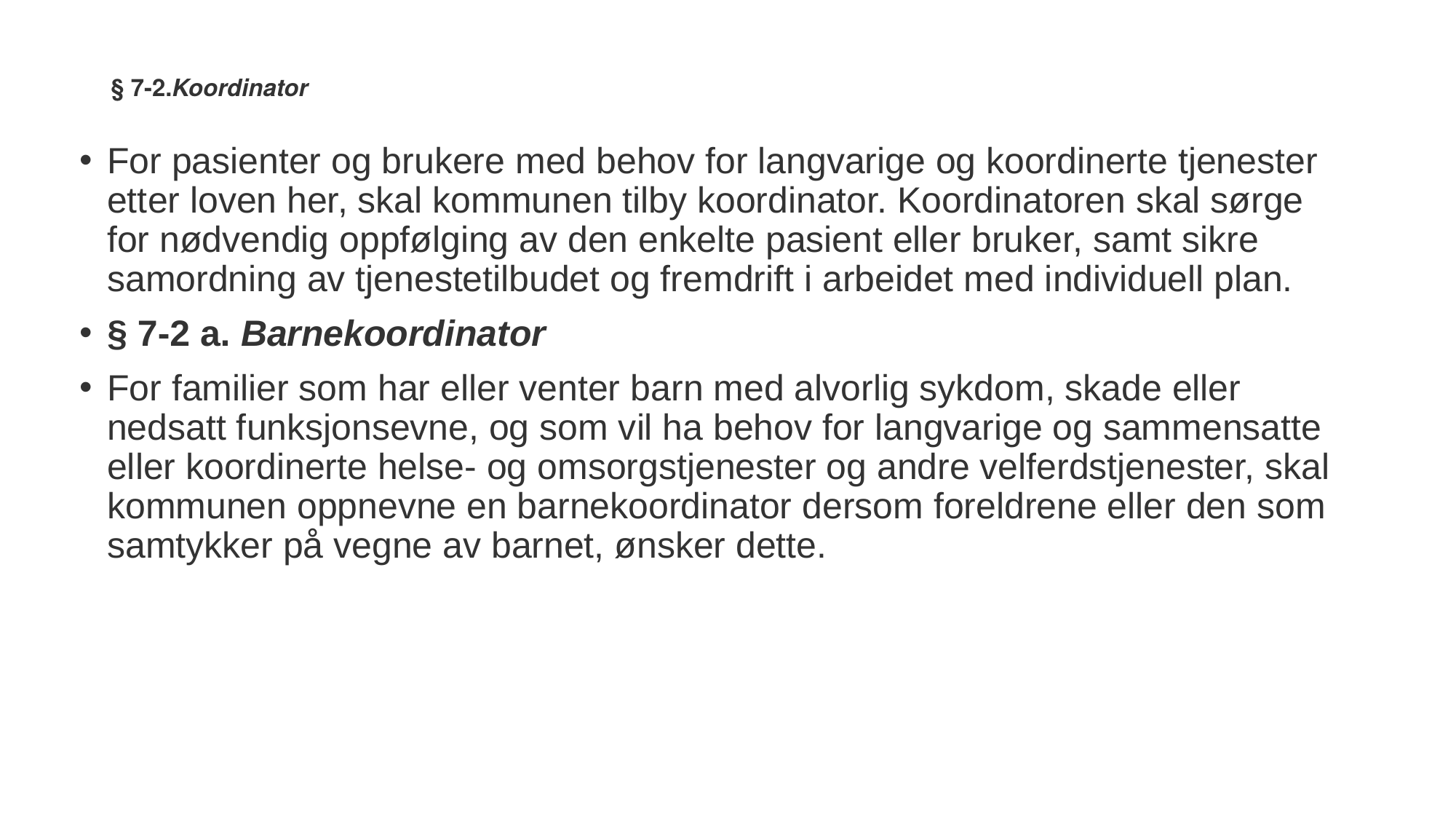

# § 7-2.Koordinator
For pasienter og brukere med behov for langvarige og koordinerte tjenester etter loven her, skal kommunen tilby koordinator. Koordinatoren skal sørge for nødvendig oppfølging av den enkelte pasient eller bruker, samt sikre samordning av tjenestetilbudet og fremdrift i arbeidet med individuell plan.
§ 7-2 a. Barnekoordinator
For familier som har eller venter barn med alvorlig sykdom, skade eller nedsatt funksjonsevne, og som vil ha behov for langvarige og sammensatte eller koordinerte helse- og omsorgstjenester og andre velferdstjenester, skal kommunen oppnevne en barnekoordinator dersom foreldrene eller den som samtykker på vegne av barnet, ønsker dette.